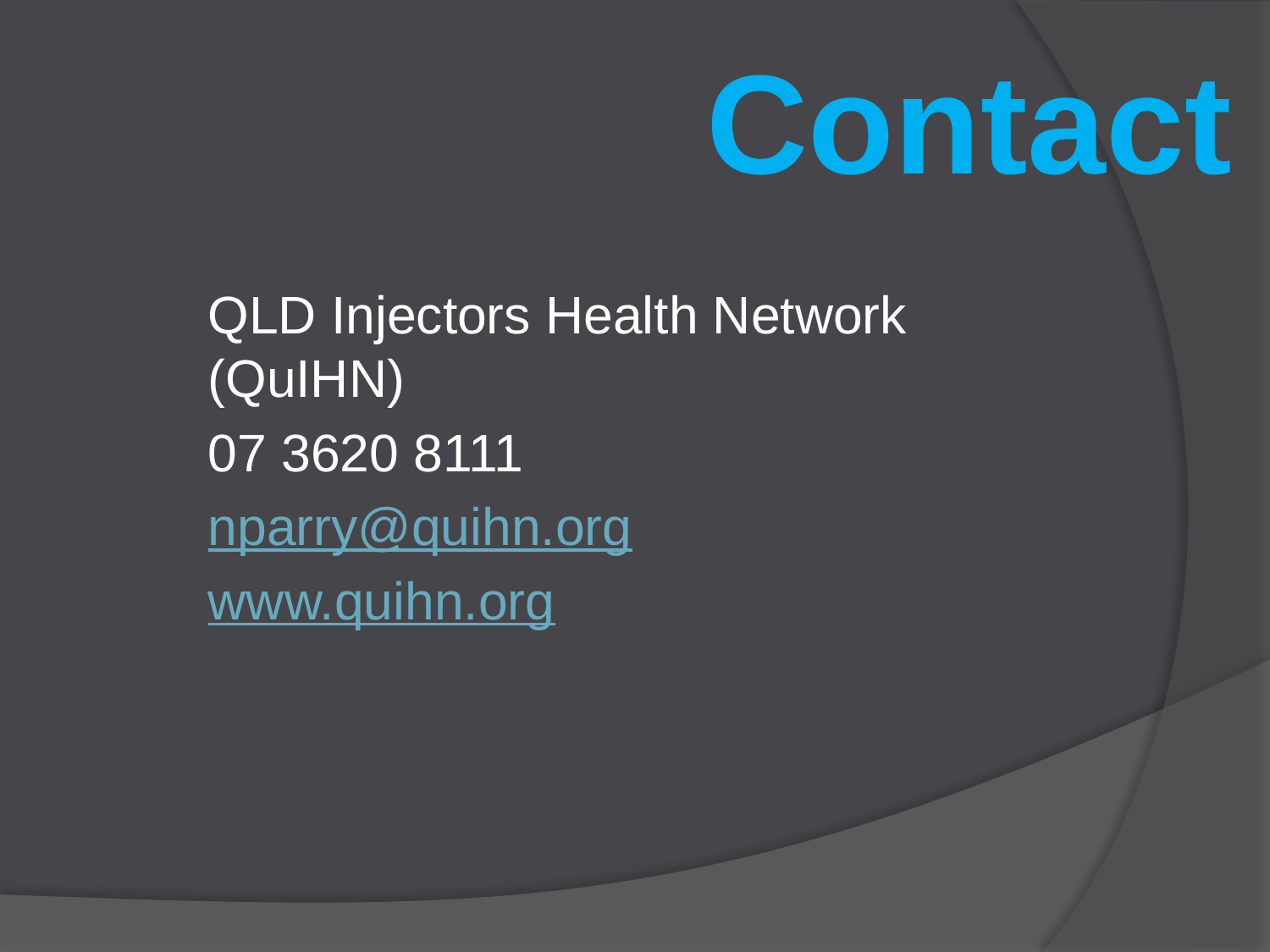

# Contact
QLD Injectors Health Network   (QuIHN)
07 3620 8111
nparry@quihn.org
www.quihn.org